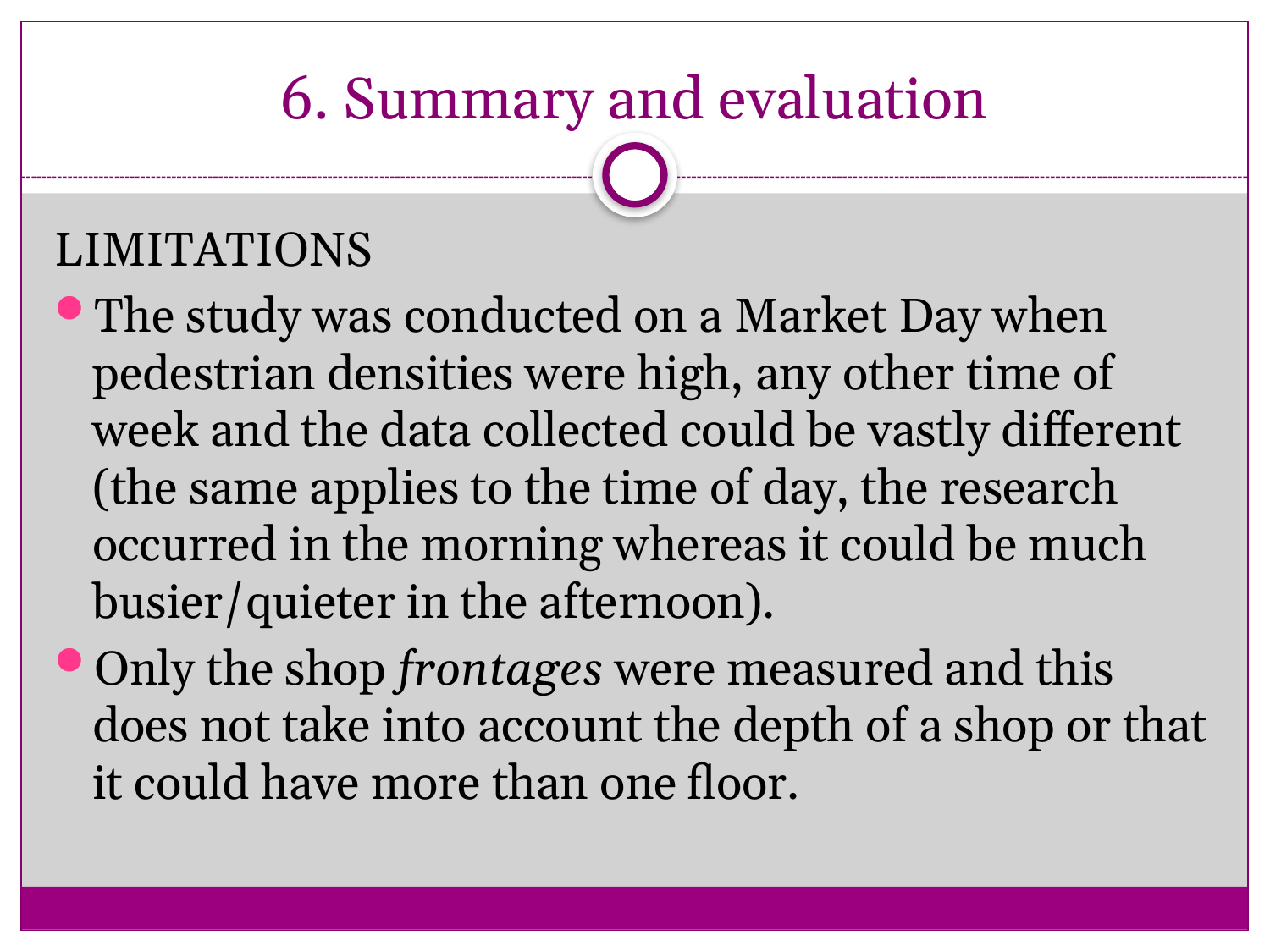

# 6. Summary and evaluation
LIMITATIONS
The study was conducted on a Market Day when pedestrian densities were high, any other time of week and the data collected could be vastly different (the same applies to the time of day, the research occurred in the morning whereas it could be much busier/quieter in the afternoon).
Only the shop frontages were measured and this does not take into account the depth of a shop or that it could have more than one floor.